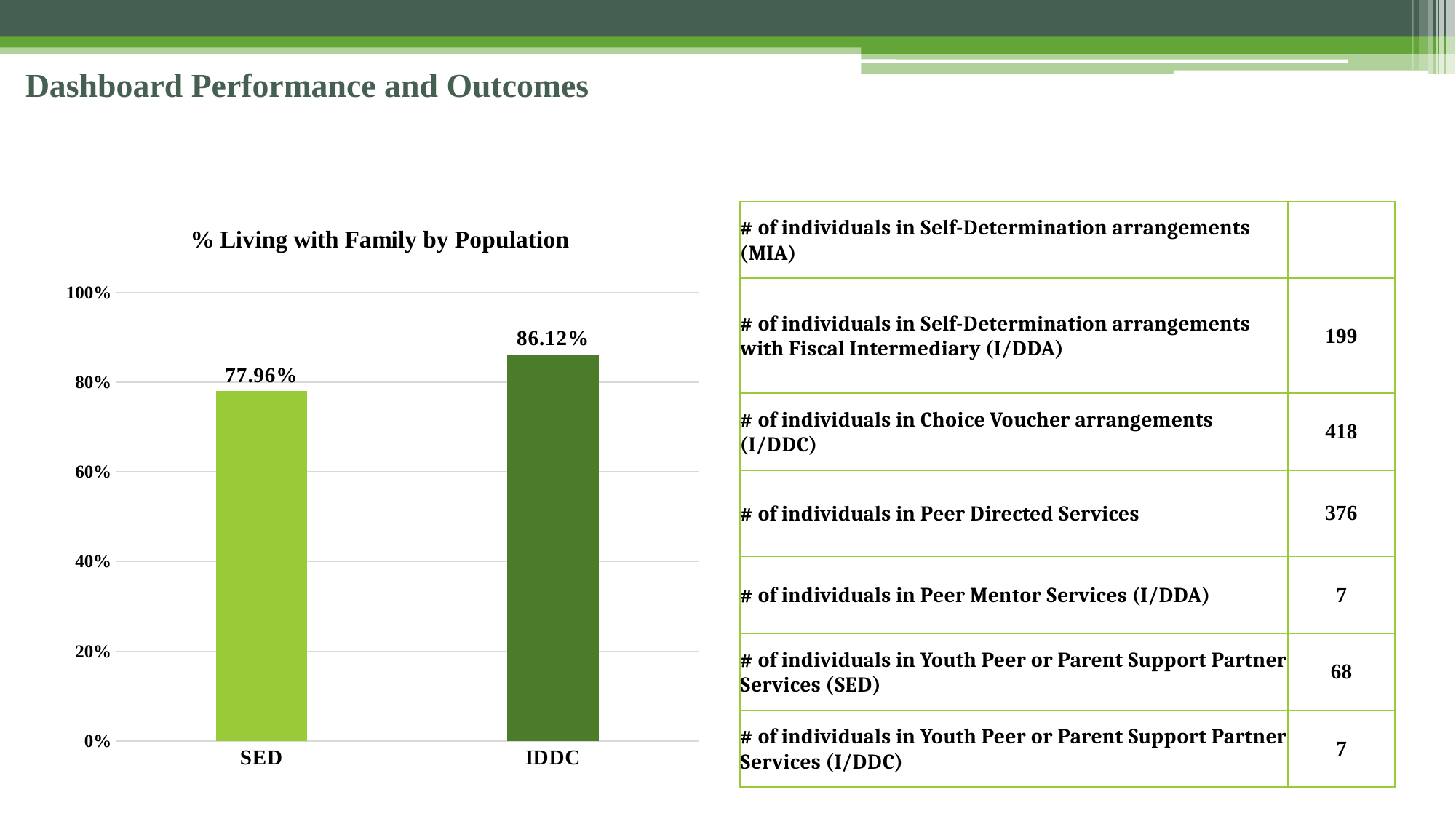

# Dashboard Performance and Outcomes

### Chart: % Living with Family by Population

| Category | 17 & 18 - % Living with Family by Population |
|---|---|
| SED | 0.7796 |
| IDDC | 0.8612 |
| # of individuals in Self-Determination arrangements (MIA) |  |
| --- | --- |
| # of individuals in Self-Determination arrangements with Fiscal Intermediary (I/DDA) | 199 |
| # of individuals in Choice Voucher arrangements (I/DDC) | 418 |
| # of individuals in Peer Directed Services | 376 |
| # of individuals in Peer Mentor Services (I/DDA) | 7 |
| # of individuals in Youth Peer or Parent Support Partner Services (SED) | 68 |
| # of individuals in Youth Peer or Parent Support Partner Services (I/DDC) | 7 |